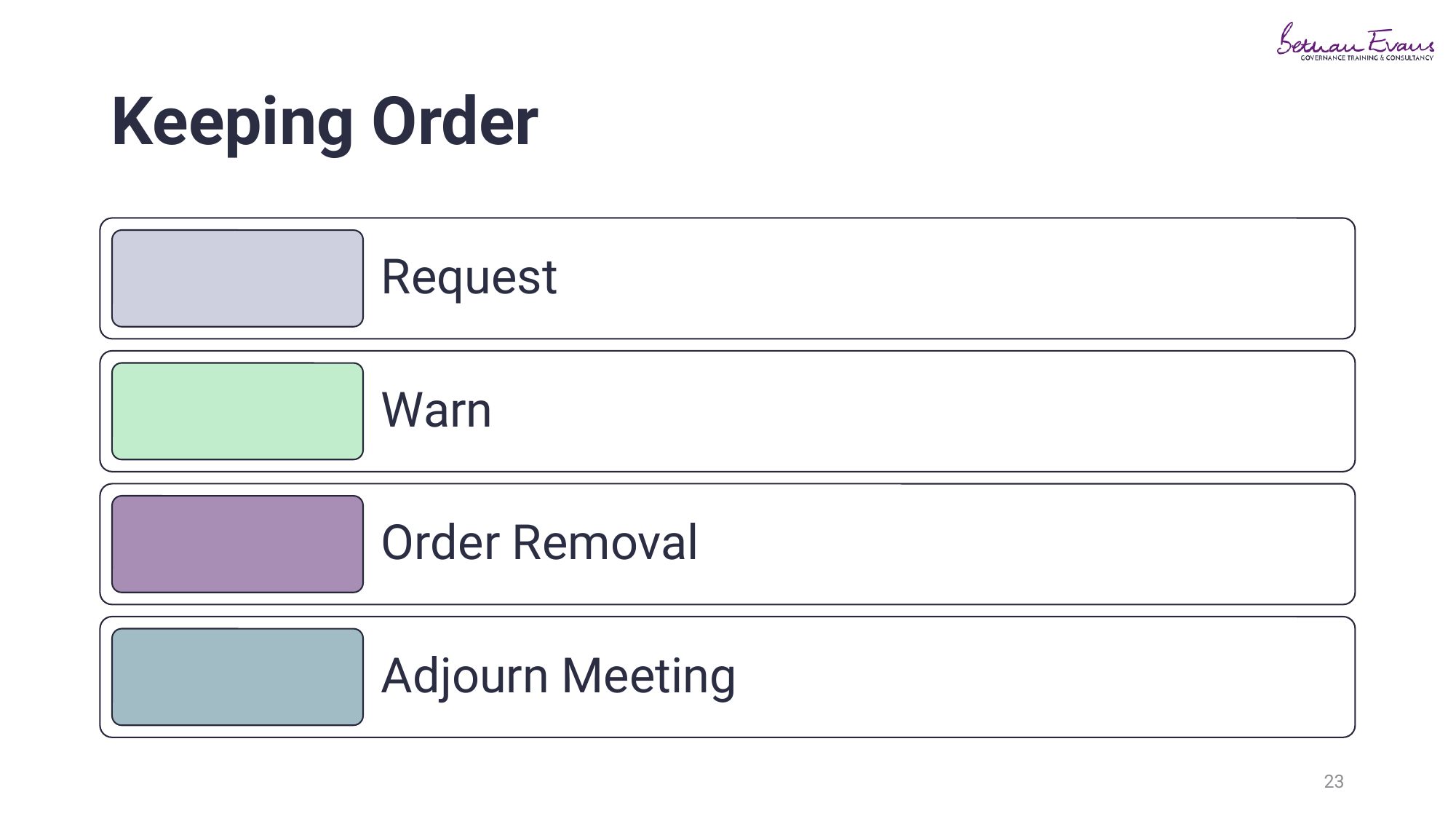

# Keeping Order
Request
Warn
Order Removal
Adjourn Meeting
23